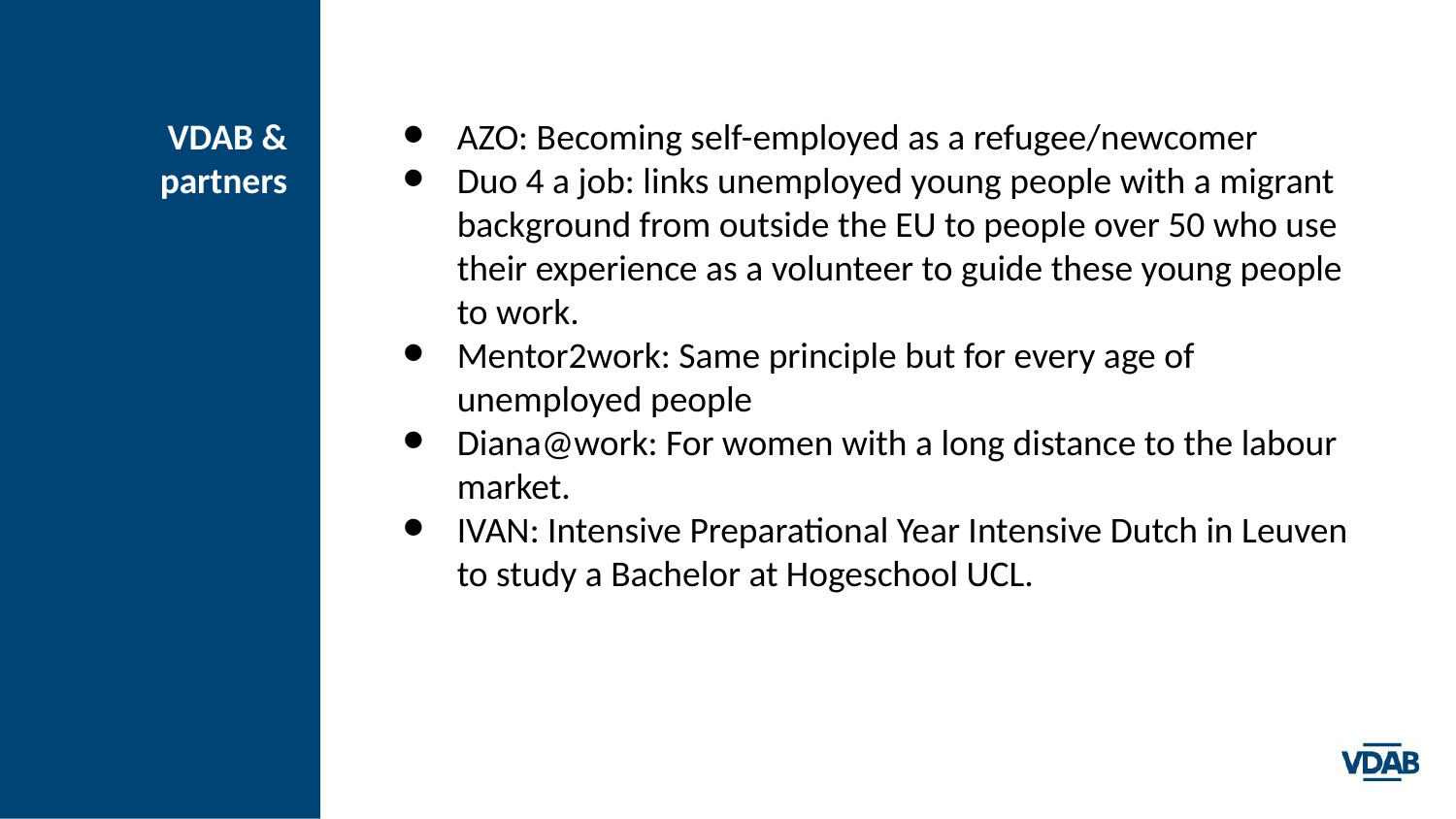

# VDAB & partners
AZO: Becoming self-employed as a refugee/newcomer
Duo 4 a job: links unemployed young people with a migrant background from outside the EU to people over 50 who use their experience as a volunteer to guide these young people to work.
Mentor2work: Same principle but for every age of unemployed people
Diana@work: For women with a long distance to the labour market.
IVAN: Intensive Preparational Year Intensive Dutch in Leuven to study a Bachelor at Hogeschool UCL.